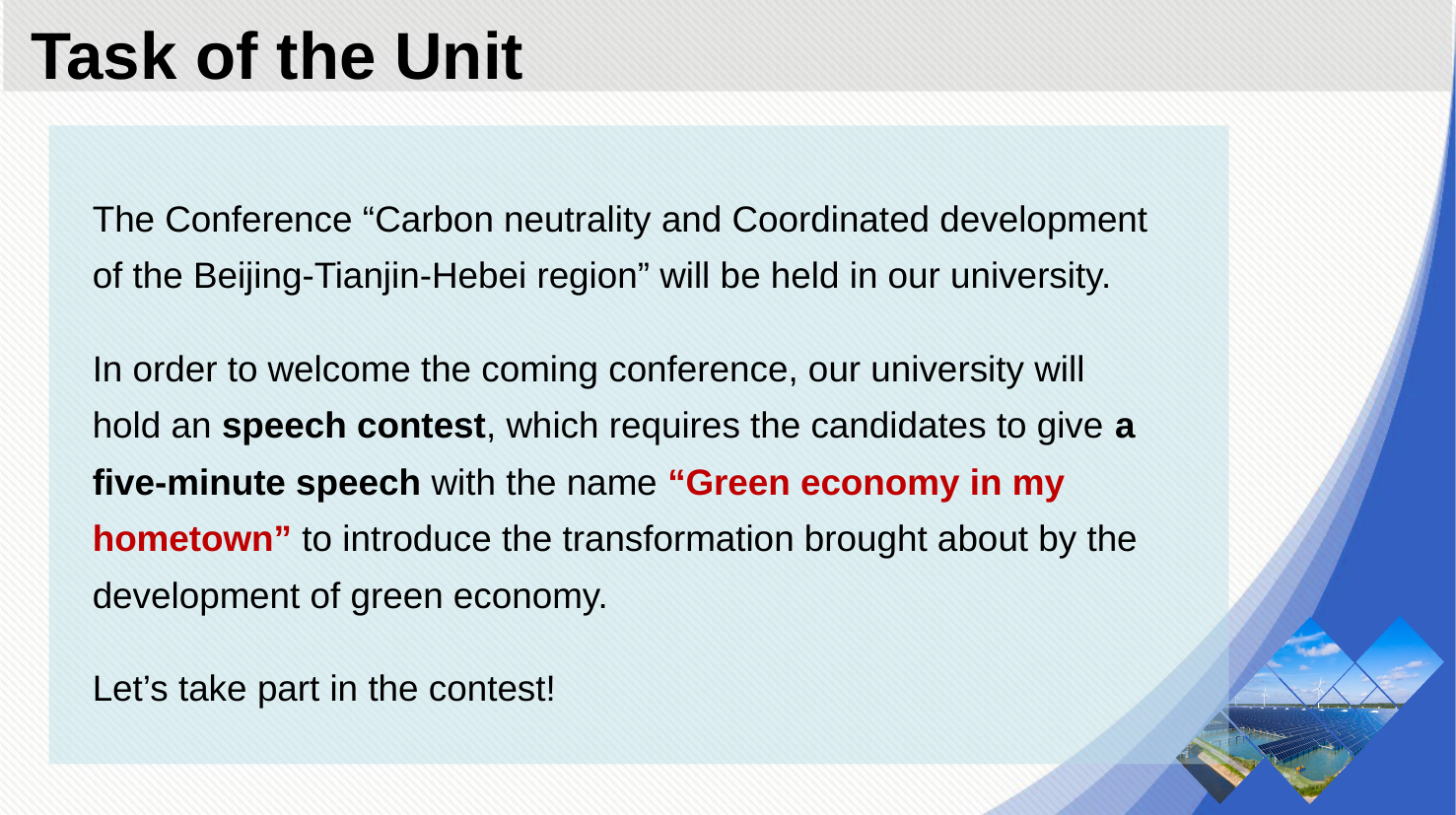

Task of the Unit

The Conference “Carbon neutrality and Coordinated development of the Beijing-Tianjin-Hebei region” will be held in our university.
In order to welcome the coming conference, our university will hold an speech contest, which requires the candidates to give a five-minute speech with the name “Green economy in my hometown” to introduce the transformation brought about by the development of green economy.
Let’s take part in the contest!